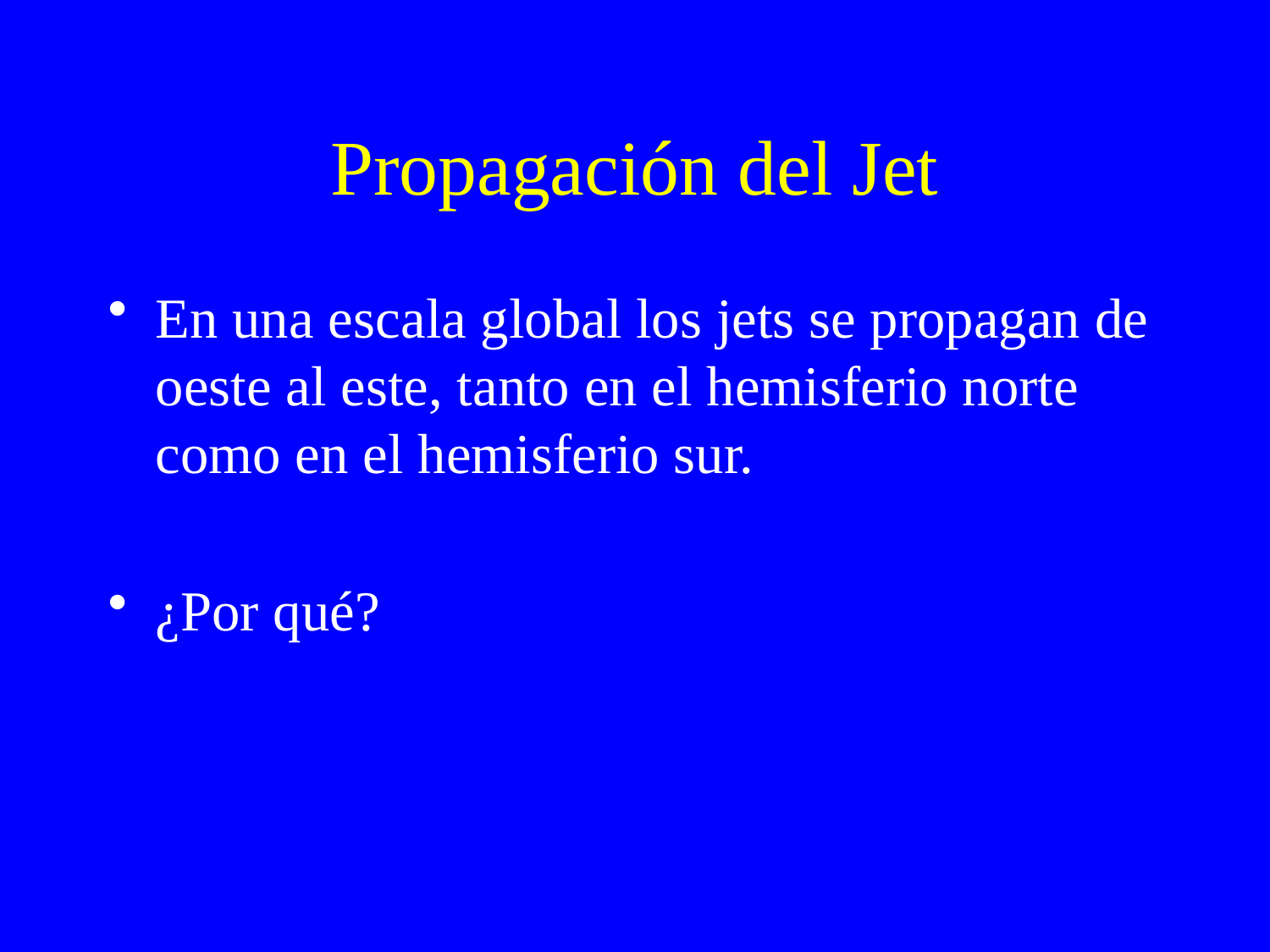

# Propagación del Jet
En una escala global los jets se propagan de oeste al este, tanto en el hemisferio norte como en el hemisferio sur.

¿Por qué?